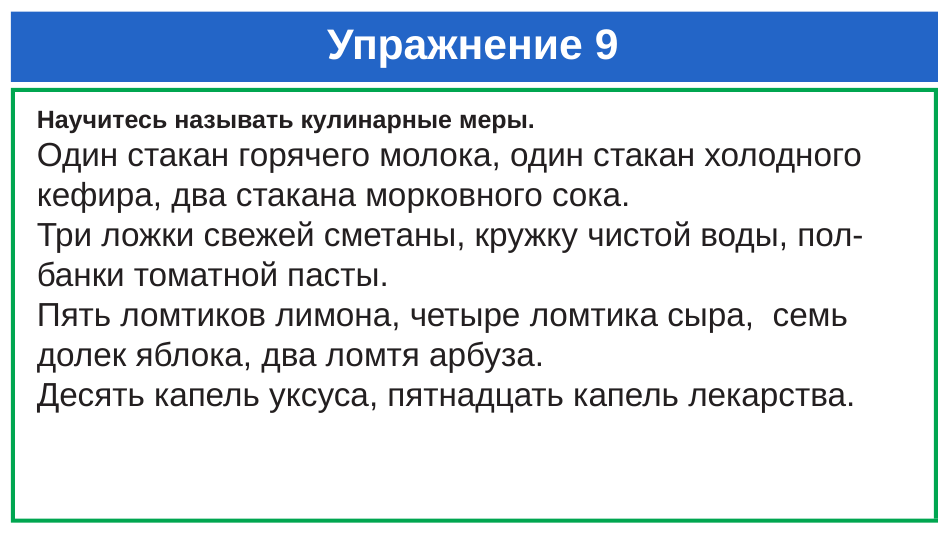

# Упражнение 9
Научитесь называть кулинарные меры.
Один стакан горячего молока, один стакан холодного кефира, два стакана морковного сока.
Три ложки свежей сметаны, кружку чистой воды, пол-банки томатной пасты.
Пять ломтиков лимона, четыре ломтика сыра,  семь долек яблока, два ломтя арбуза.
Десять капель уксуса, пятнадцать капель лекарства.